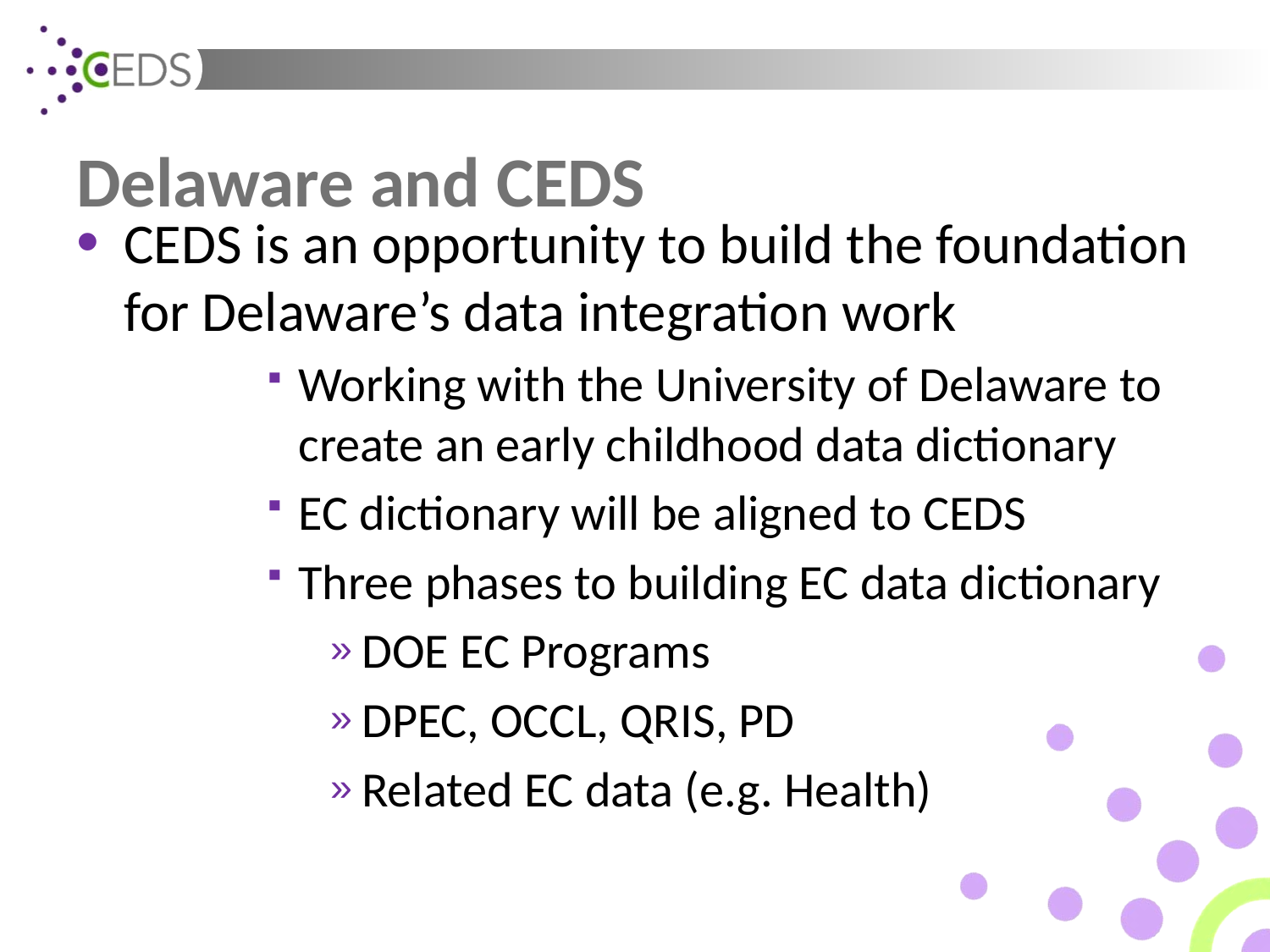

# Delaware and CEDS
CEDS is an opportunity to build the foundation for Delaware’s data integration work
Working with the University of Delaware to create an early childhood data dictionary
EC dictionary will be aligned to CEDS
Three phases to building EC data dictionary
DOE EC Programs
DPEC, OCCL, QRIS, PD
Related EC data (e.g. Health)